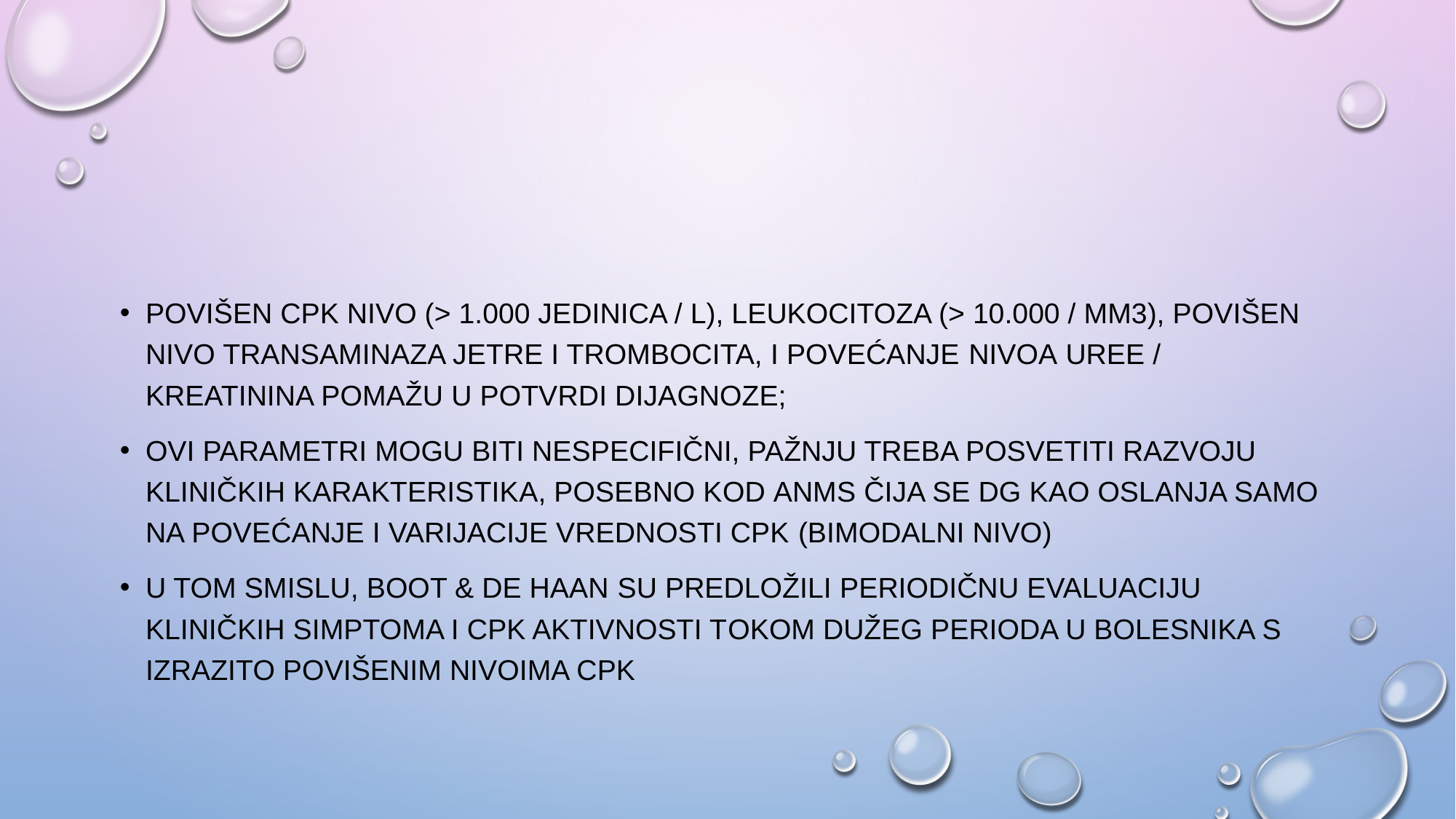

#
Povišen CPK nivo (> 1.000 jedinica / L), leukocitoza (> 10.000 / mm3), povišen nivo transaminaza jetre i trombocita, i povećanje nivoa uree / kreatinina pomažu u potvrdi dijagnoze;
ovi parametri mogu biti nespecifični, pažnju treba posvetiti razvoju kliničkih karakteristika, posebno kod aNMS čija se dg kao oslanja samo na povećanje i varijacije vrednosti cpk (bimodalni nivo)
U tom smislu, Boot & de Haan su predložili periodičnu evaluaciju kliničkih simptoma i CPK aktivnosti tokom dužeg perioda u bolesnika s izrazito povišenim nivoima CPK